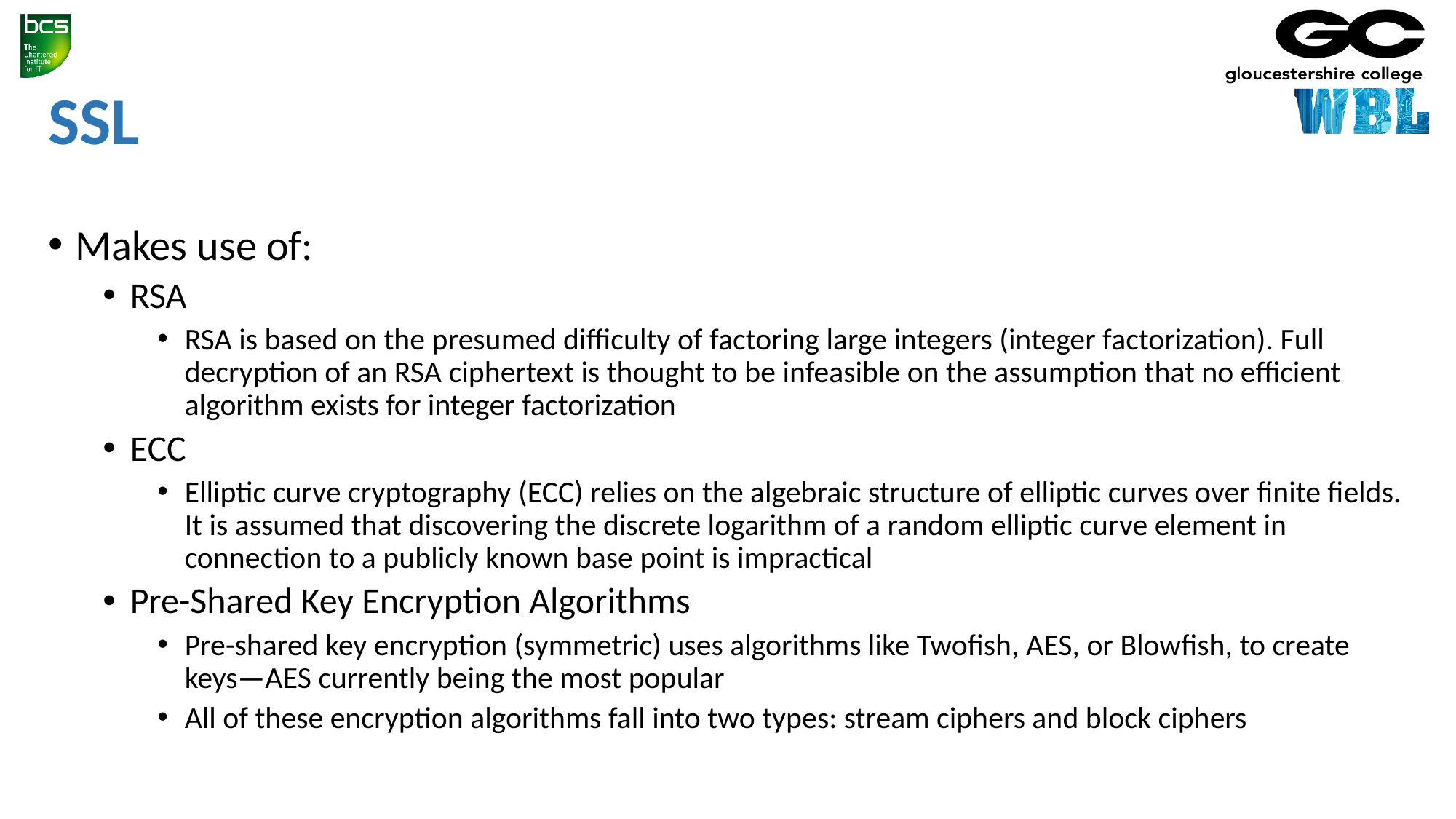

# SSL
Makes use of:
RSA
RSA is based on the presumed difficulty of factoring large integers (integer factorization). Full decryption of an RSA ciphertext is thought to be infeasible on the assumption that no efficient algorithm exists for integer factorization
ECC
Elliptic curve cryptography (ECC) relies on the algebraic structure of elliptic curves over finite fields. It is assumed that discovering the discrete logarithm of a random elliptic curve element in connection to a publicly known base point is impractical
Pre-Shared Key Encryption Algorithms
Pre-shared key encryption (symmetric) uses algorithms like Twofish, AES, or Blowfish, to create keys—AES currently being the most popular
All of these encryption algorithms fall into two types: stream ciphers and block ciphers